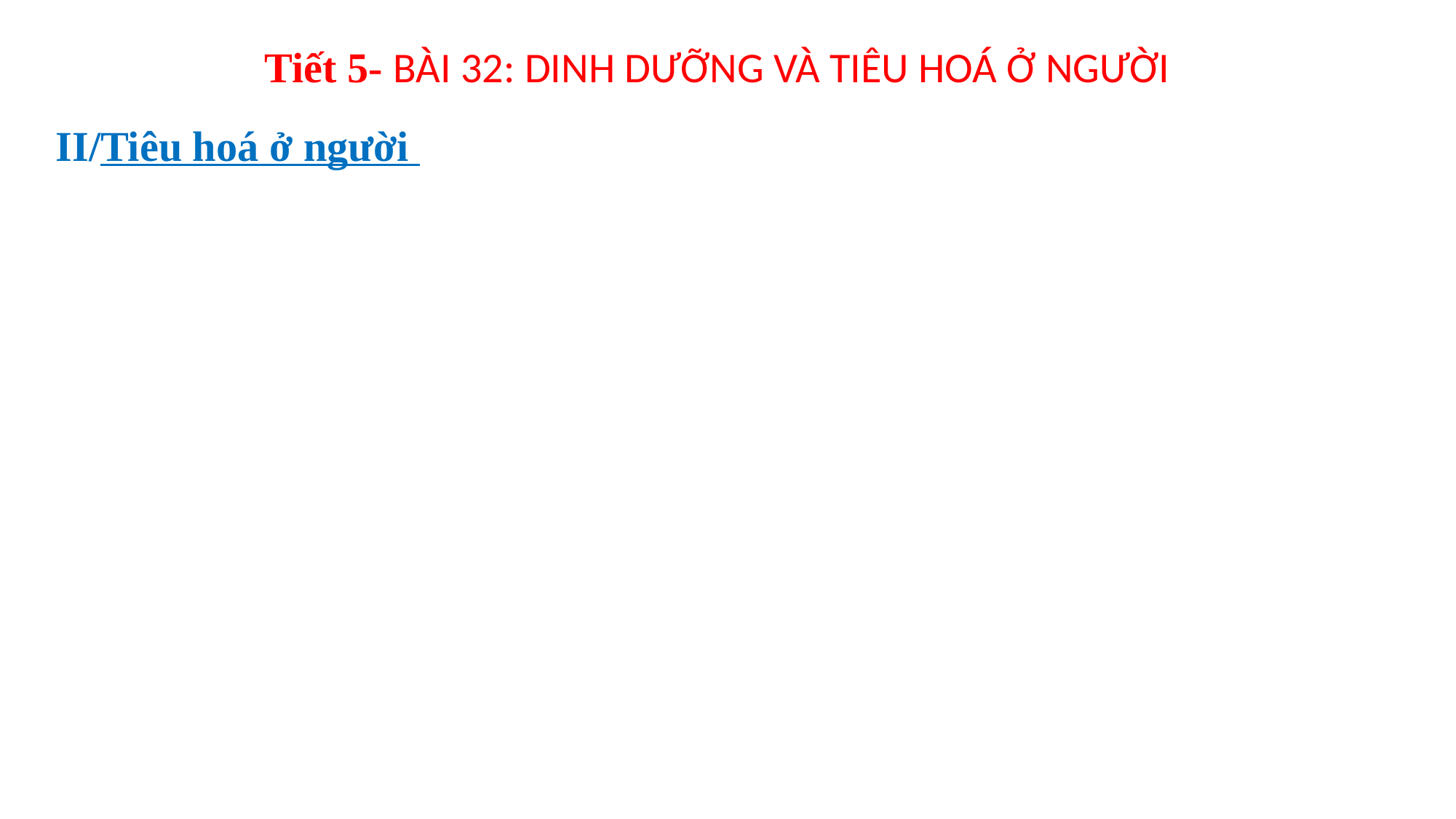

Tiết 5- BÀI 32: DINH DƯỠNG VÀ TIÊU HOÁ Ở NGƯỜI
II/Tiêu hoá ở người